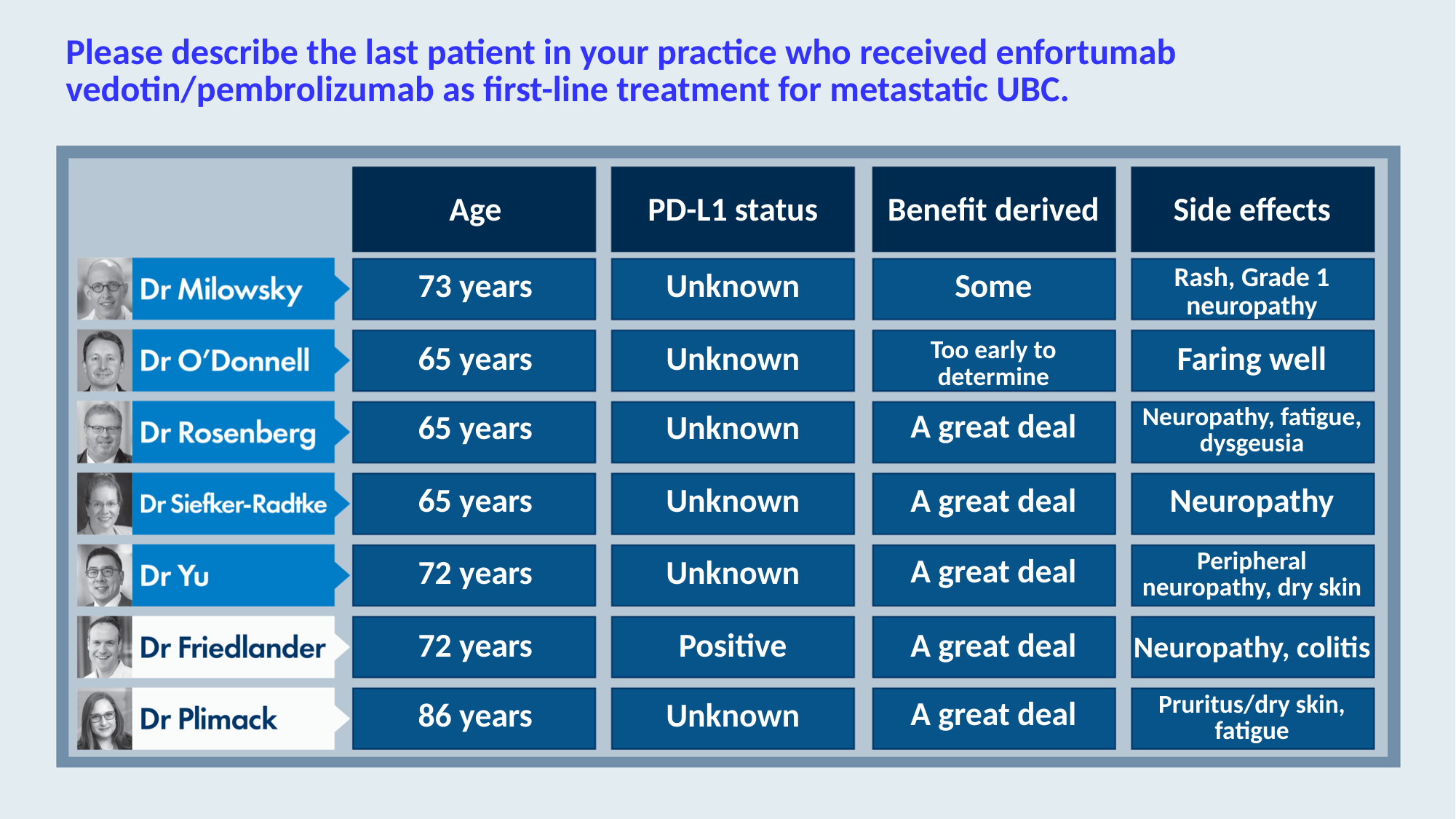

# Please describe the last patient in your practice who received enfortumab vedotin/pembrolizumab as first-line treatment for metastatic UBC.
Age
PD-L1 status
Benefit derived
Side effects
73 years
Unknown
Some
Rash, Grade 1 neuropathy
65 years
Unknown
Faring well
Too early to determine
65 years
Unknown
A great deal
Neuropathy, fatigue, dysgeusia
65 years
Unknown
A great deal
Neuropathy
72 years
Unknown
A great deal
Peripheral neuropathy, dry skin
72 years
Positive
A great deal
Neuropathy, colitis
86 years
Unknown
A great deal
Pruritus/dry skin, fatigue